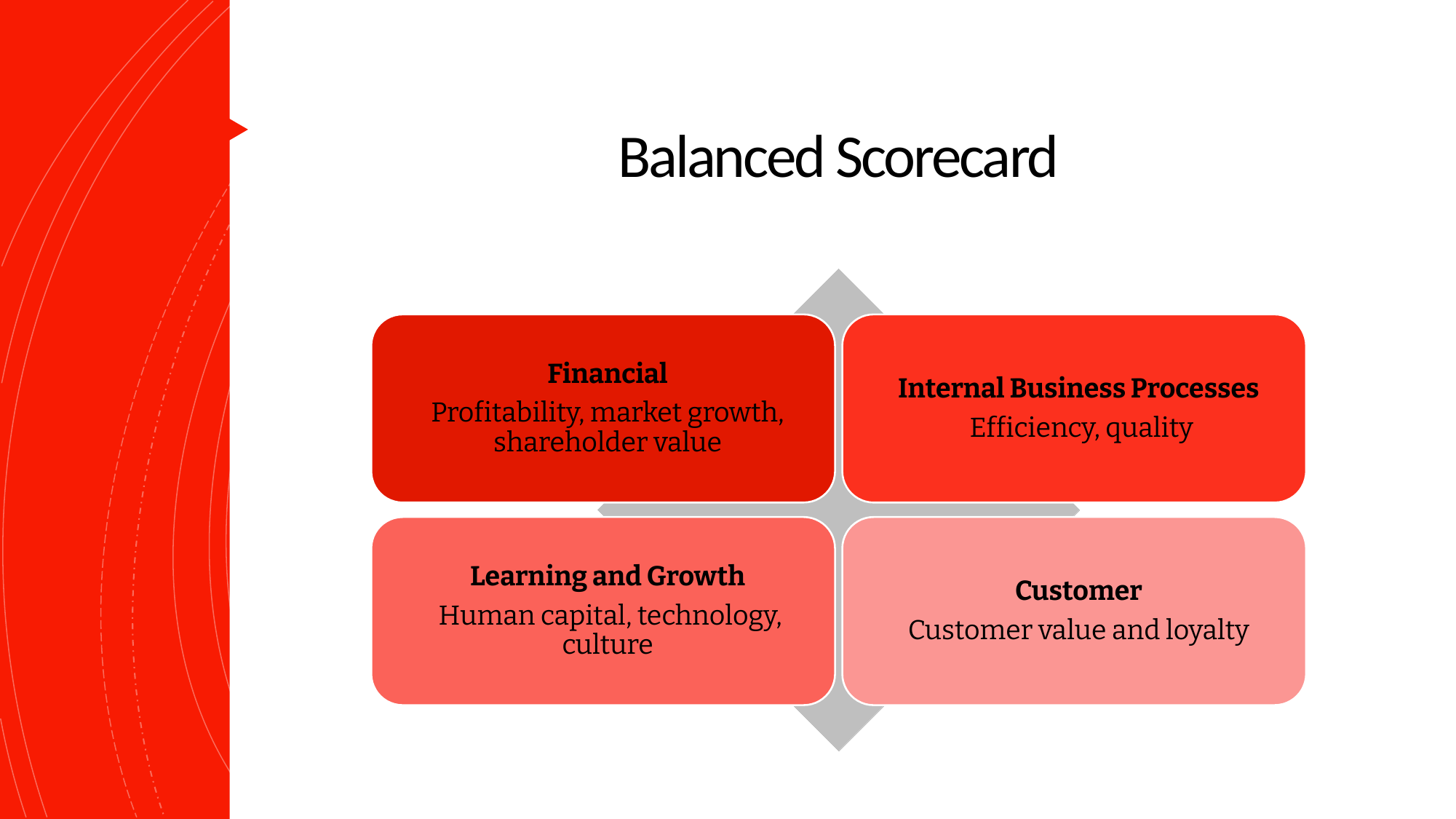

# Balanced Scorecard

Financial
Profitability, market growth, shareholder value
Internal Business Processes
 Efficiency, quality
Learning and Growth
 Human capital, technology, culture
Customer
Customer value and loyalty